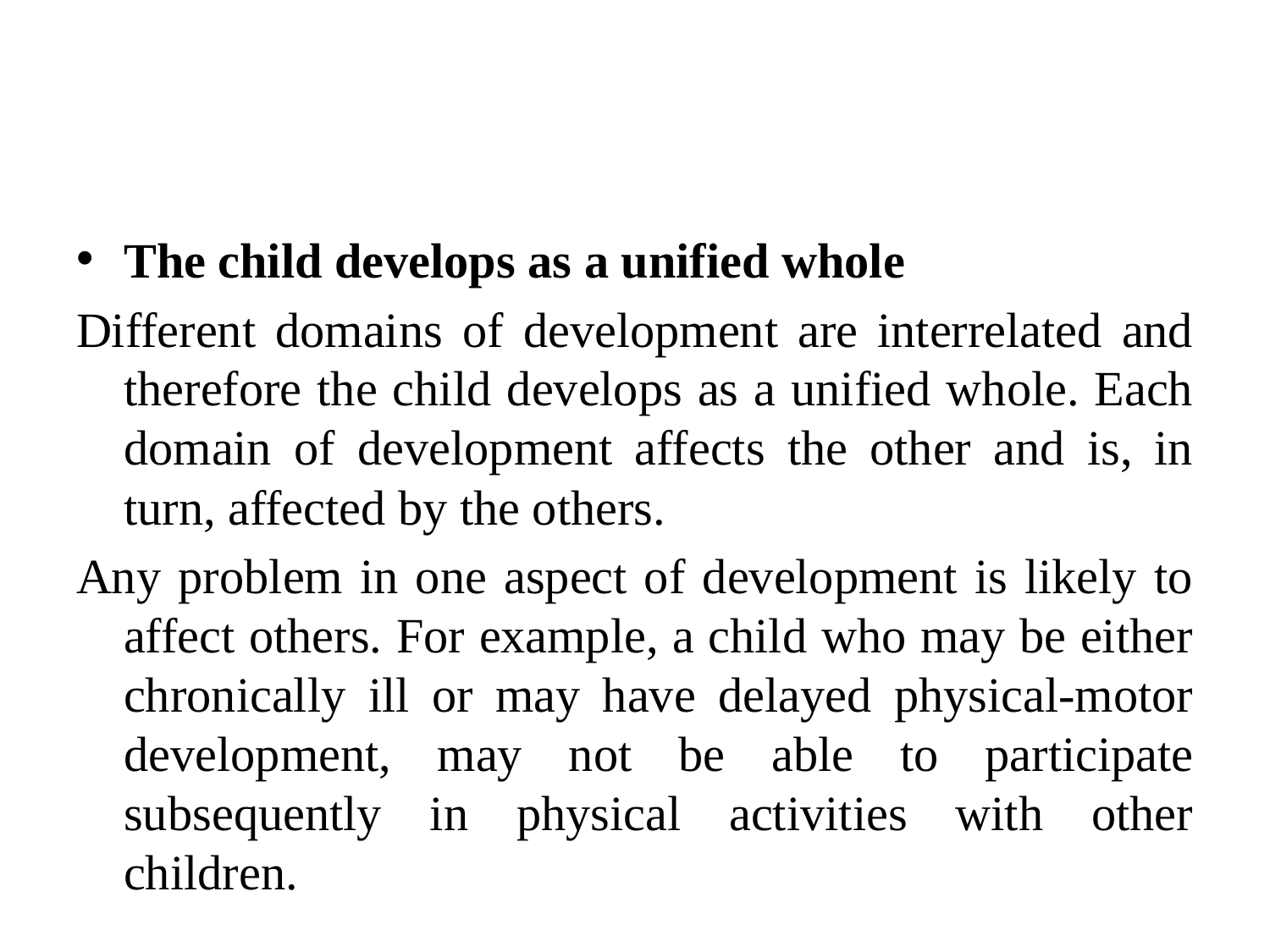

#
The child develops as a unified whole
Different domains of development are interrelated and therefore the child develops as a unified whole. Each domain of development affects the other and is, in turn, affected by the others.
Any problem in one aspect of development is likely to affect others. For example, a child who may be either chronically ill or may have delayed physical-motor development, may not be able to participate subsequently in physical activities with other children.